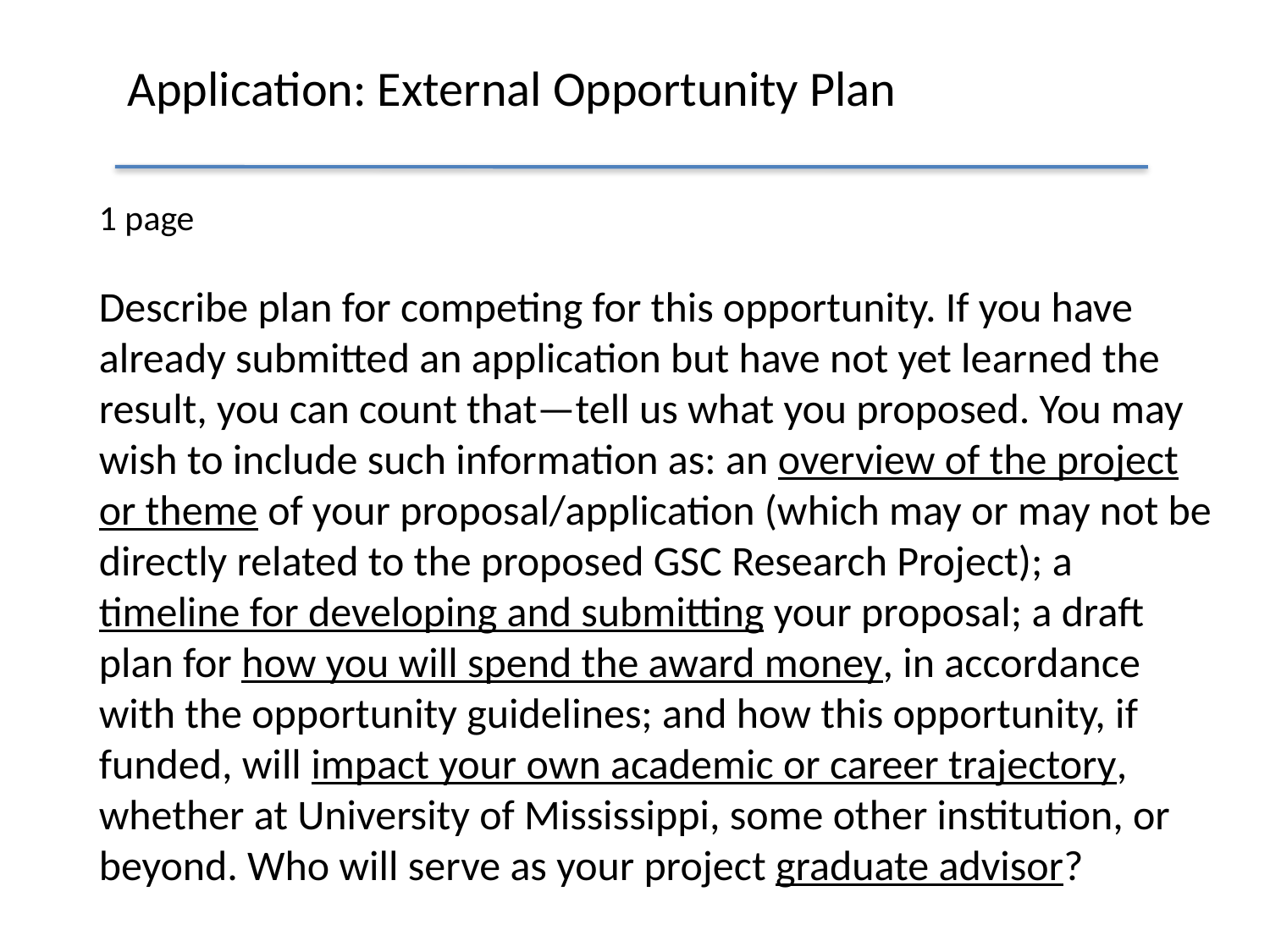

# Application: External Opportunity Plan
1 page
Describe plan for competing for this opportunity. If you have already submitted an application but have not yet learned the result, you can count that—tell us what you proposed. You may wish to include such information as: an overview of the project or theme of your proposal/application (which may or may not be directly related to the proposed GSC Research Project); a timeline for developing and submitting your proposal; a draft plan for how you will spend the award money, in accordance with the opportunity guidelines; and how this opportunity, if funded, will impact your own academic or career trajectory, whether at University of Mississippi, some other institution, or beyond. Who will serve as your project graduate advisor?